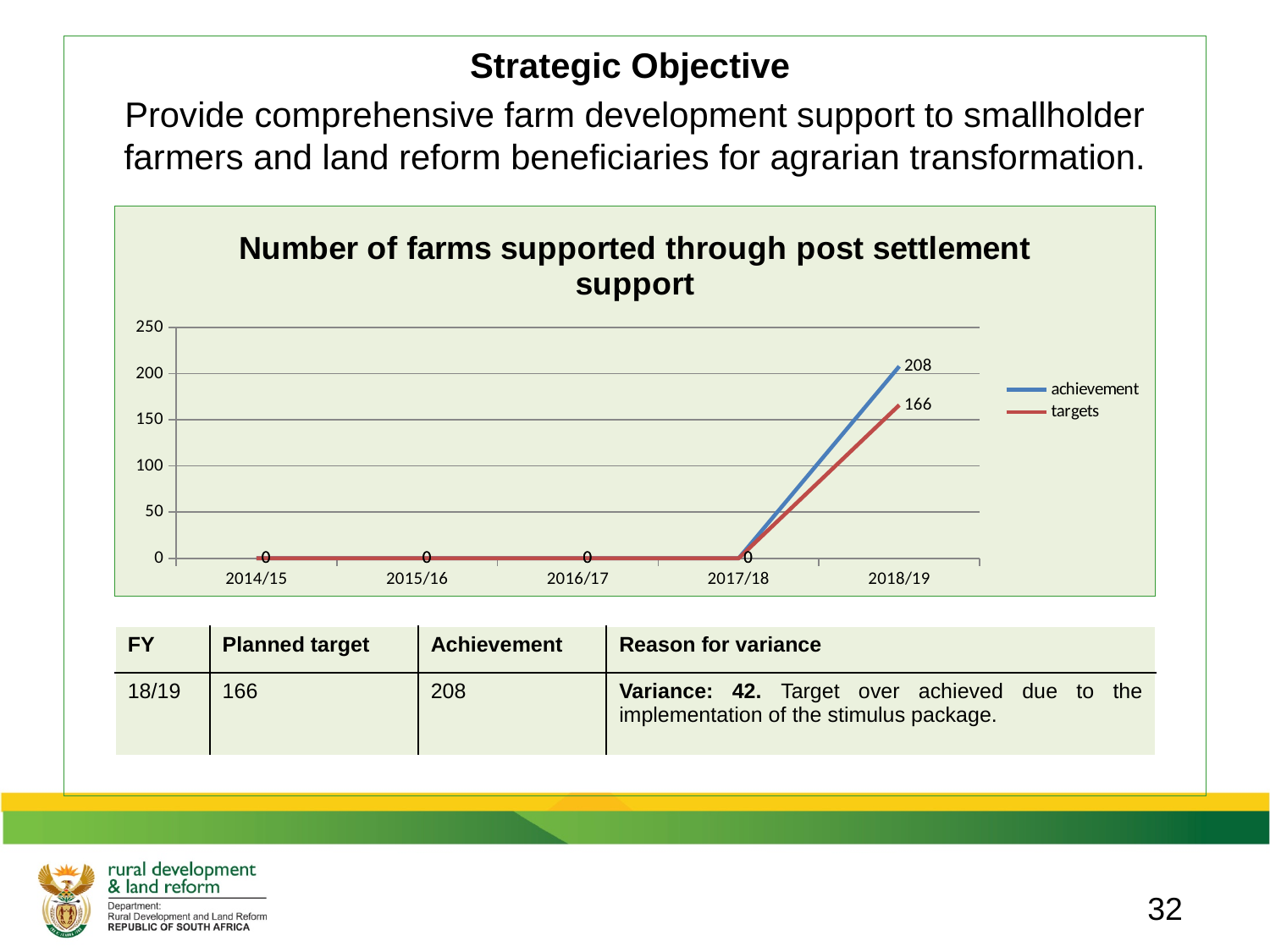

Strategic Objective
Provide comprehensive farm development support to smallholder farmers and land reform beneficiaries for agrarian transformation.

### Chart: Number of farms supported through post settlement support

| Category | achievement | targets |
|---|---|---|
| 2014/15 | 0.0 | 0.0 |
| 2015/16 | 0.0 | 0.0 |
| 2016/17 | 0.0 | 0.0 |
| 2017/18 | 0.0 | 0.0 |
| 2018/19 | 208.0 | 166.0 |
| FY | Planned target | Achievement | Reason for variance |
| --- | --- | --- | --- |
| 18/19 | 166 | 208 | Variance: 42. Target over achieved due to the implementation of the stimulus package. |
32